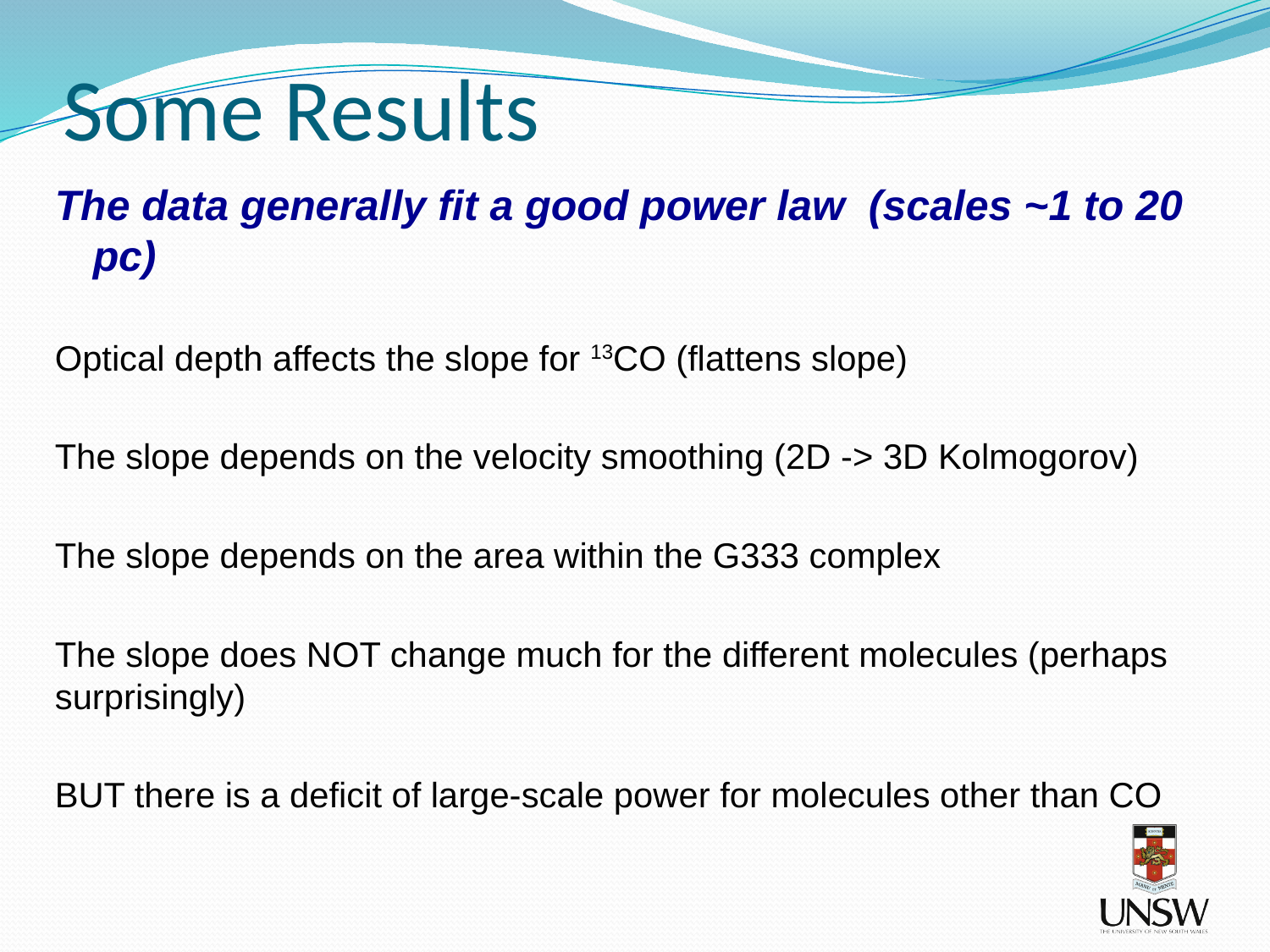

# Some Results
The data generally fit a good power law  (scales ~1 to 20 pc)

Optical depth affects the slope for 13CO (flattens slope)

The slope depends on the velocity smoothing (2D -> 3D Kolmogorov)

The slope depends on the area within the G333 complex

The slope does NOT change much for the different molecules (perhaps surprisingly)‏

BUT there is a deficit of large-scale power for molecules other than CO